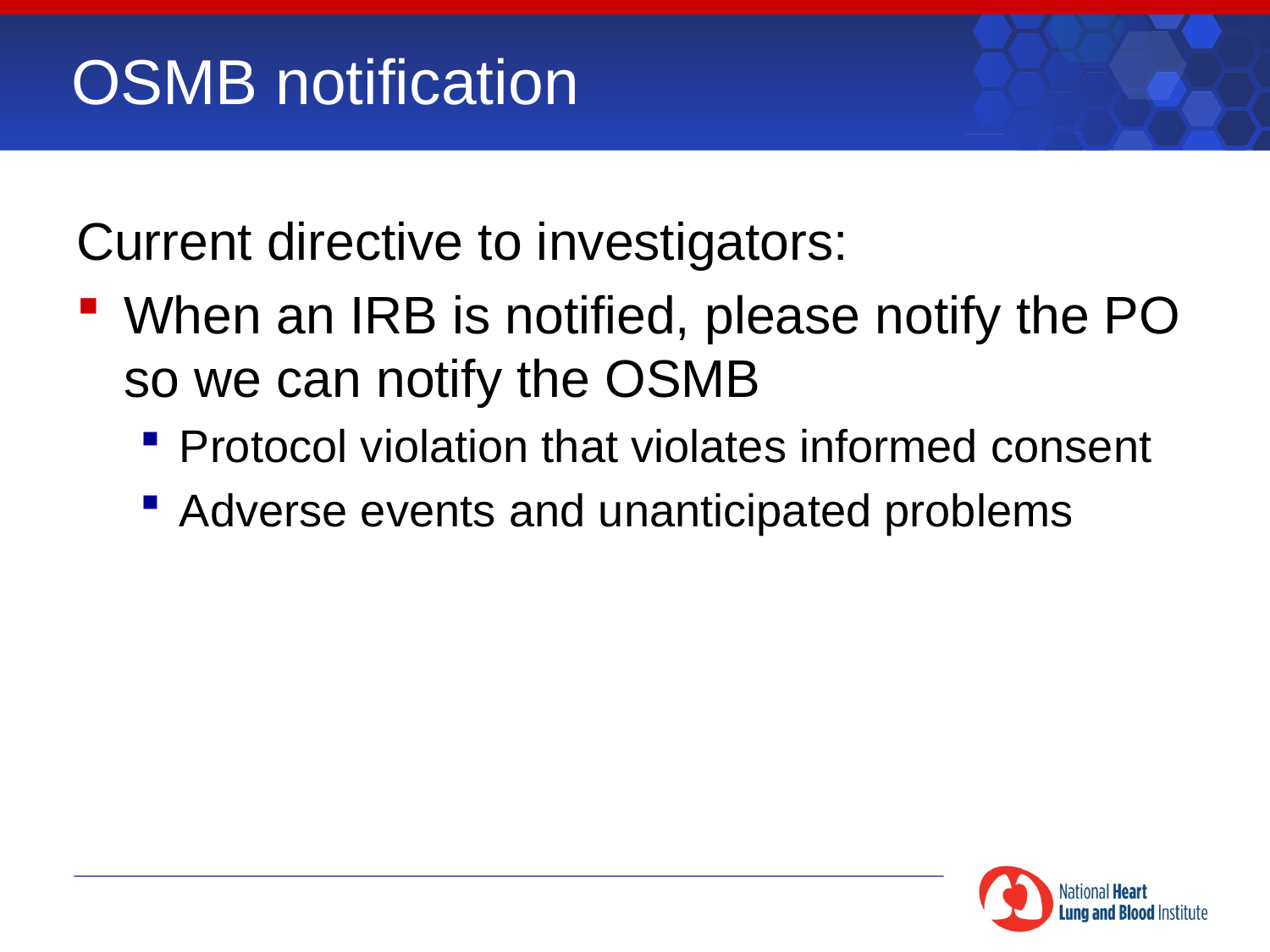

# OSMB notification
Current directive to investigators:
When an IRB is notified, please notify the PO so we can notify the OSMB
Protocol violation that violates informed consent
Adverse events and unanticipated problems